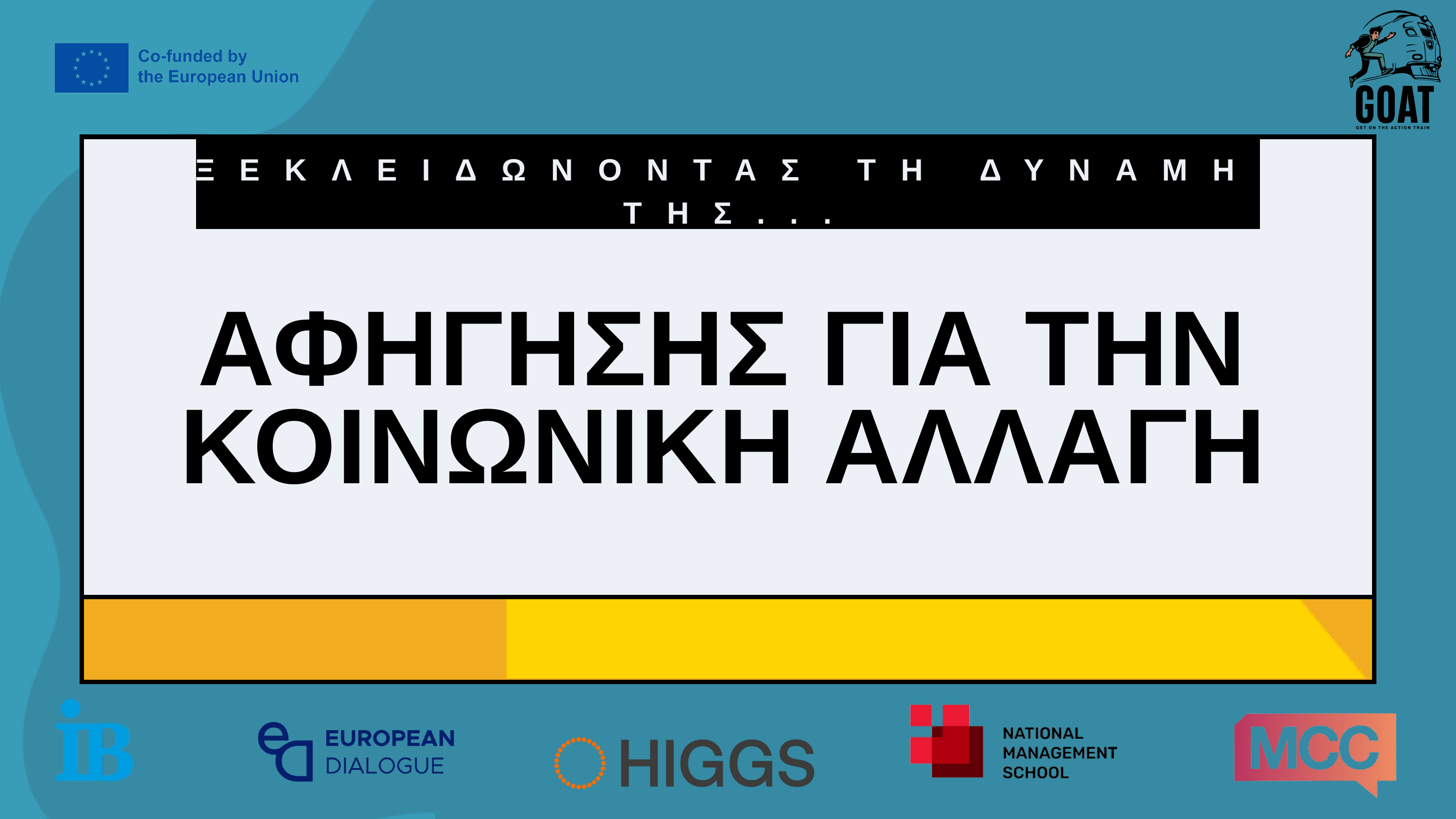

ΞΕΚΛΕΙΔΩΝΟΝΤΑΣ ΤΗ ΔΥΝΑΜΗ ΤΗΣ...

ΑΦΗΓΗΣΗΣ ΓΙΑ ΤΗΝ ΚΟΙΝΩΝΙΚΗ ΑΛΛΑΓΗ